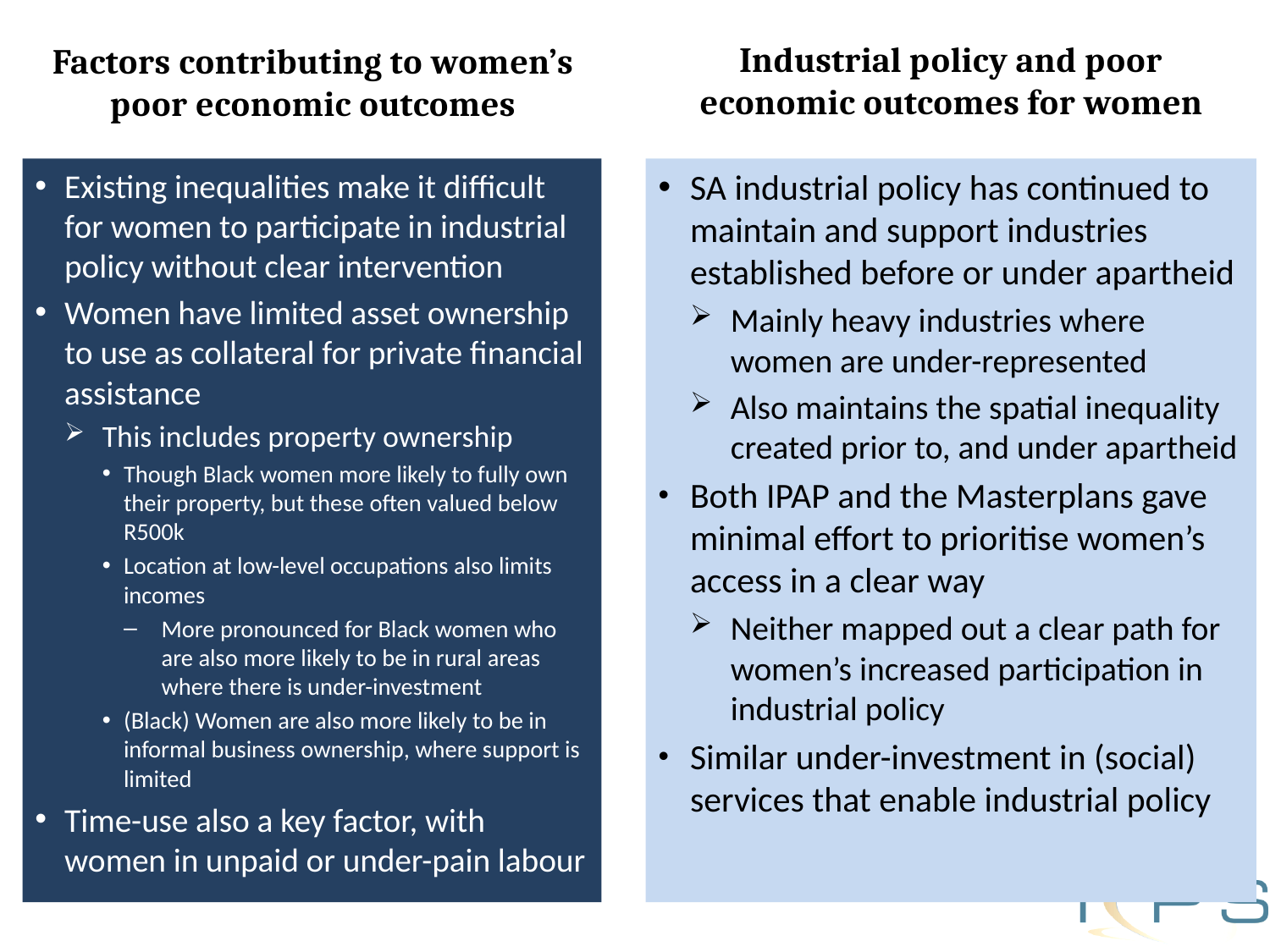

# Industrial policy and poor economic outcomes for women
Factors contributing to women’s poor economic outcomes
Existing inequalities make it difficult for women to participate in industrial policy without clear intervention
Women have limited asset ownership to use as collateral for private financial assistance
This includes property ownership
Though Black women more likely to fully own their property, but these often valued below R500k
Location at low-level occupations also limits incomes
More pronounced for Black women who are also more likely to be in rural areas where there is under-investment
(Black) Women are also more likely to be in informal business ownership, where support is limited
Time-use also a key factor, with women in unpaid or under-pain labour

SA industrial policy has continued to maintain and support industries established before or under apartheid
Mainly heavy industries where women are under-represented
Also maintains the spatial inequality created prior to, and under apartheid
Both IPAP and the Masterplans gave minimal effort to prioritise women’s access in a clear way
Neither mapped out a clear path for women’s increased participation in industrial policy
Similar under-investment in (social) services that enable industrial policy